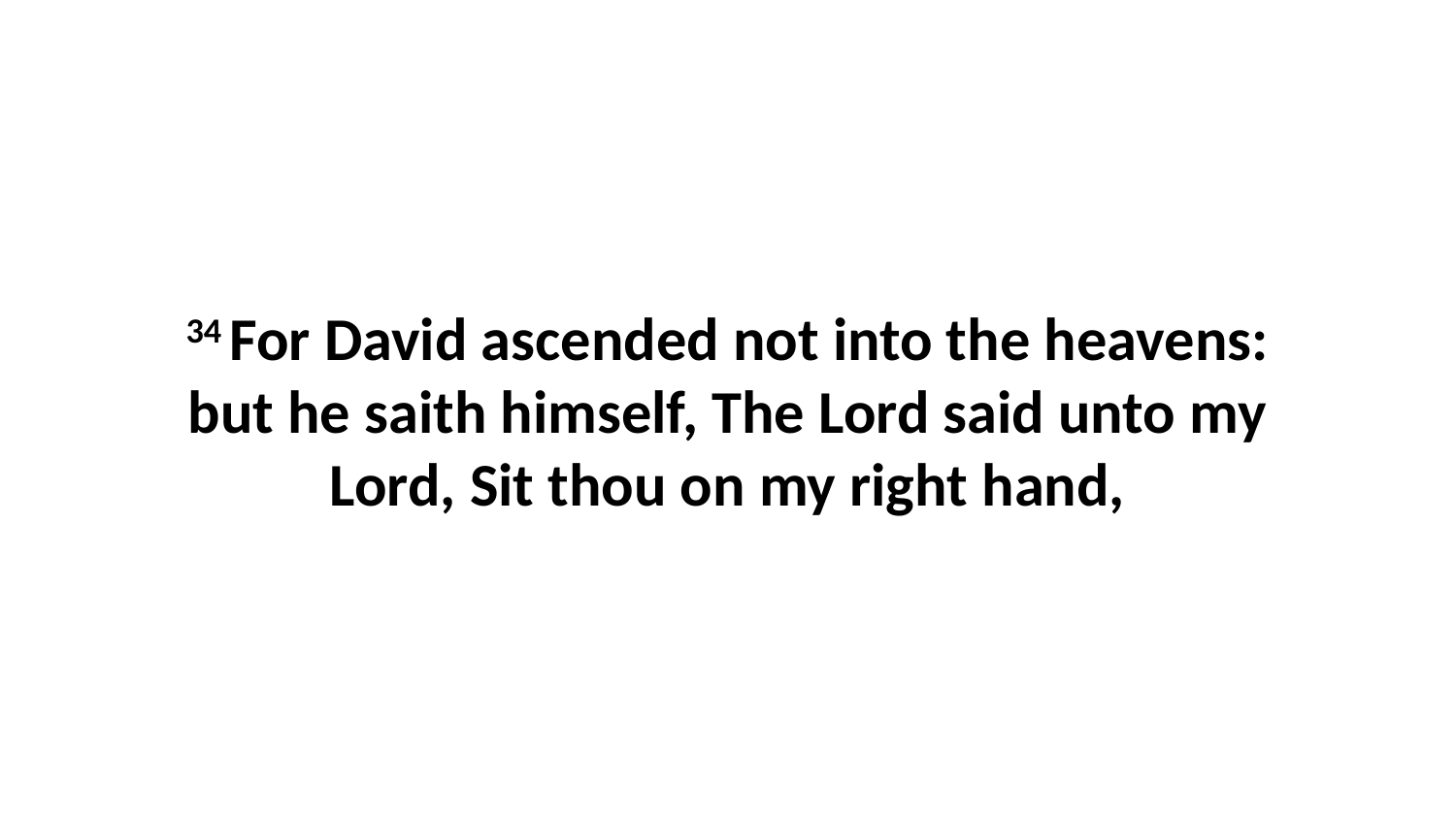

34 For David ascended not into the heavens: but he saith himself, The Lord said unto my Lord, Sit thou on my right hand,